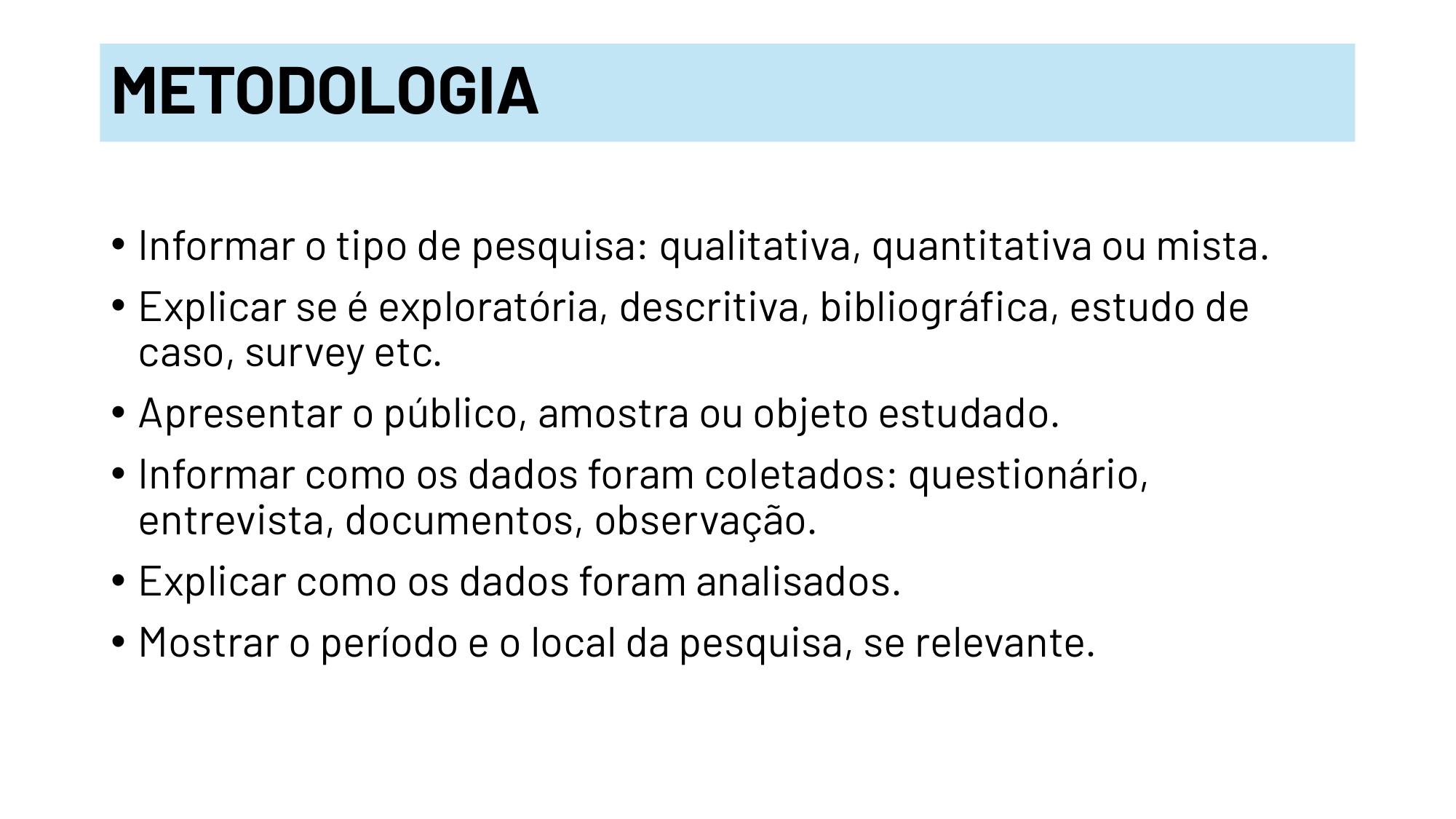

# METODOLOGIA
Informar o tipo de pesquisa: qualitativa, quantitativa ou mista.
Explicar se é exploratória, descritiva, bibliográfica, estudo de caso, survey etc.
Apresentar o público, amostra ou objeto estudado.
Informar como os dados foram coletados: questionário, entrevista, documentos, observação.
Explicar como os dados foram analisados.
Mostrar o período e o local da pesquisa, se relevante.